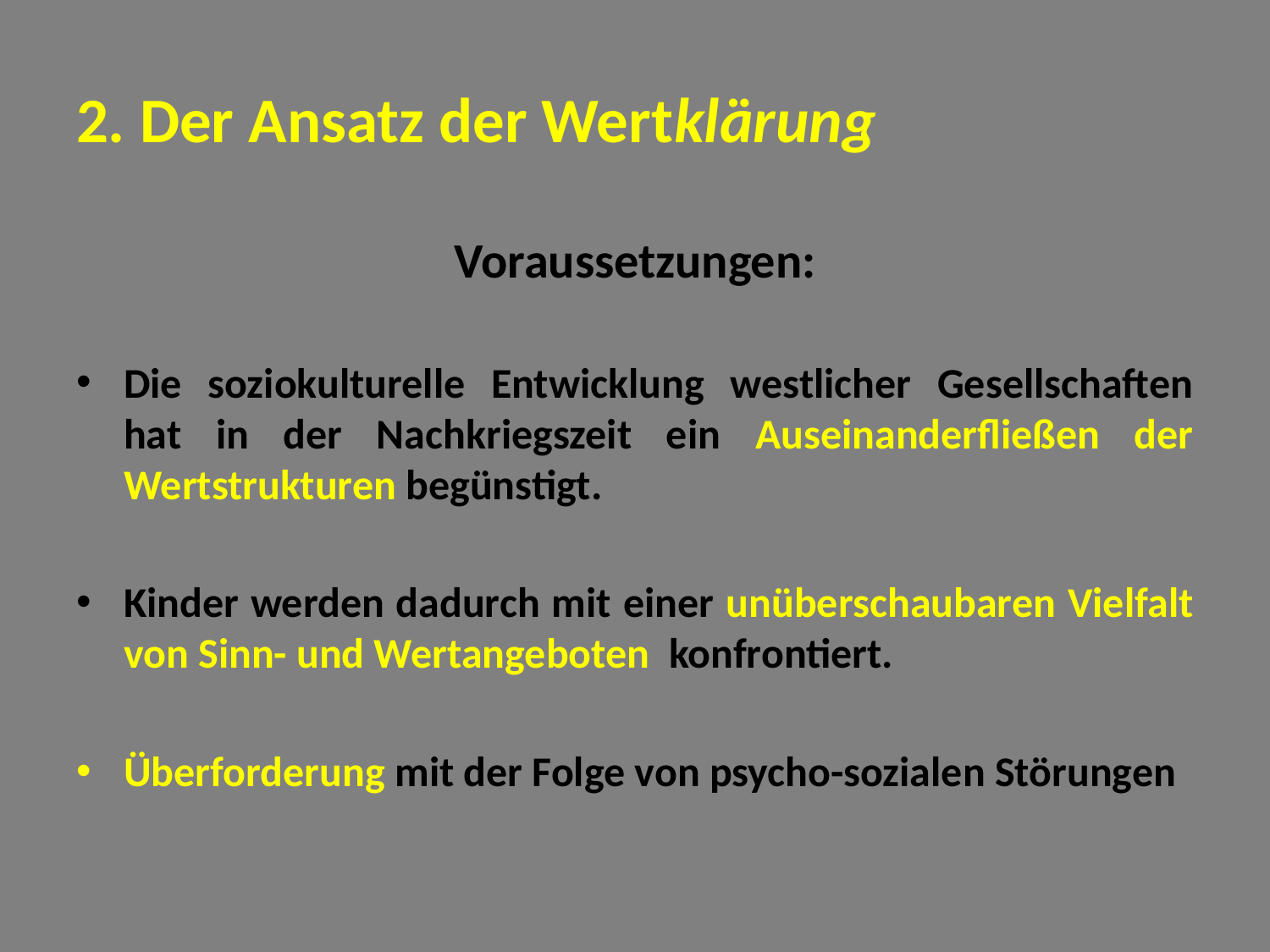

# 2. Der Ansatz der Wertklärung
Voraussetzungen:

Die soziokulturelle Entwicklung westlicher Gesellschaften hat in der Nachkriegszeit ein Auseinanderfließen der Wertstrukturen begünstigt.

Kinder werden dadurch mit einer unüberschaubaren Vielfalt von Sinn- und Wertangeboten  konfrontiert.

Überforderung mit der Folge von psycho-sozialen Störungen